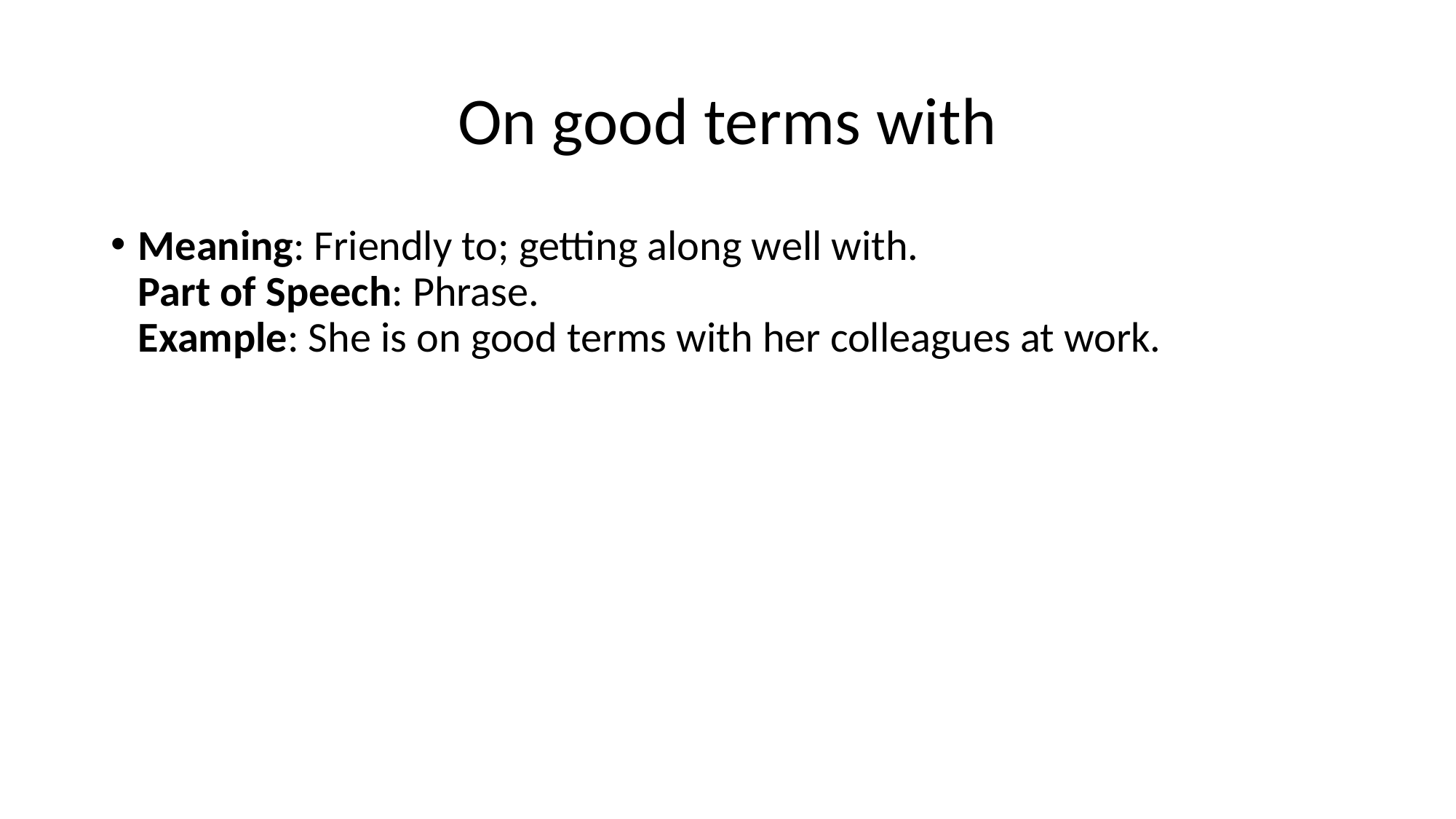

# On good terms with
Meaning: Friendly to; getting along well with.
Part of Speech: Phrase.
Example: She is on good terms with her colleagues at work.